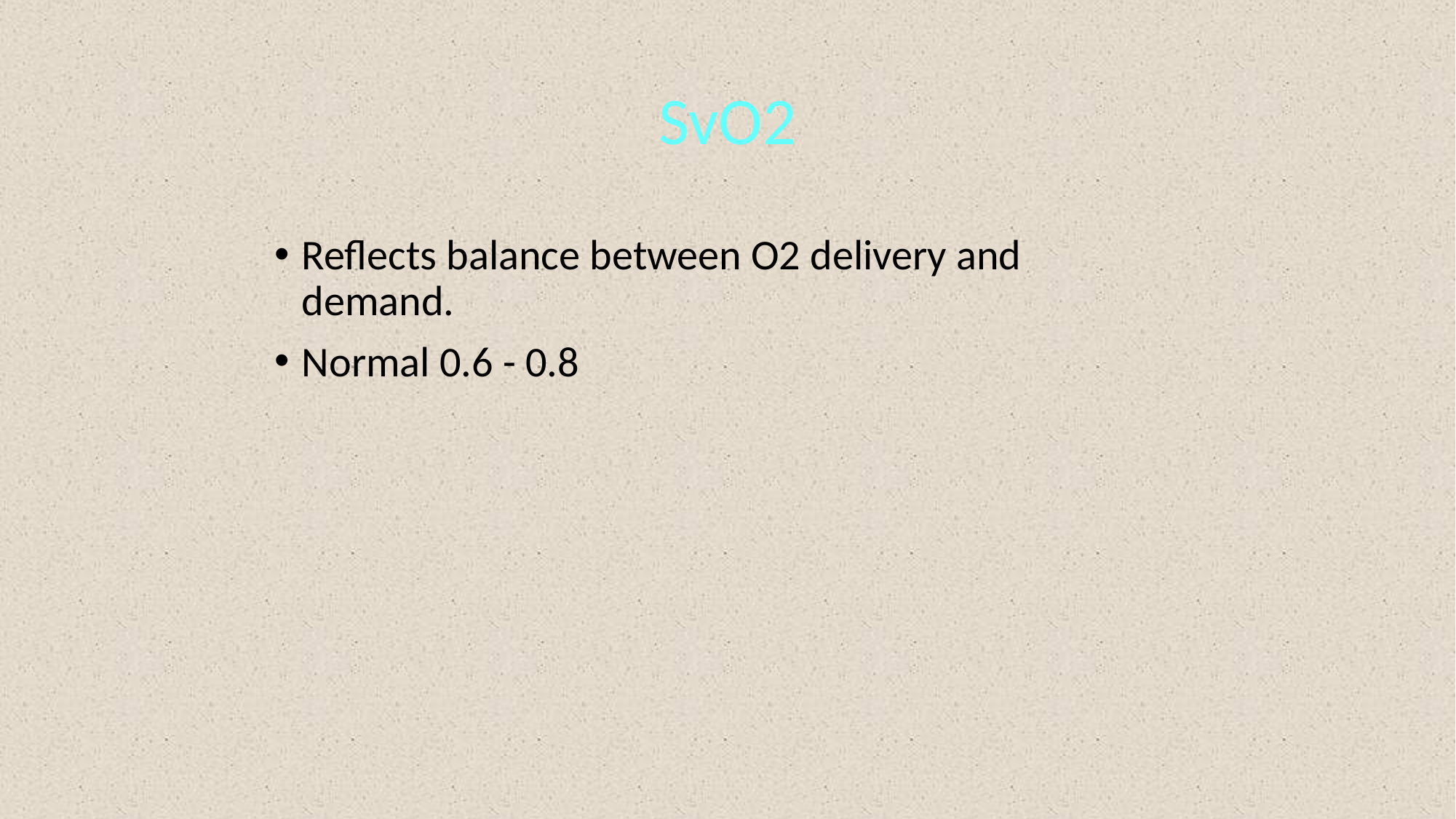

# SvO2
Reflects balance between O2 delivery and demand.
Normal 0.6 - 0.8